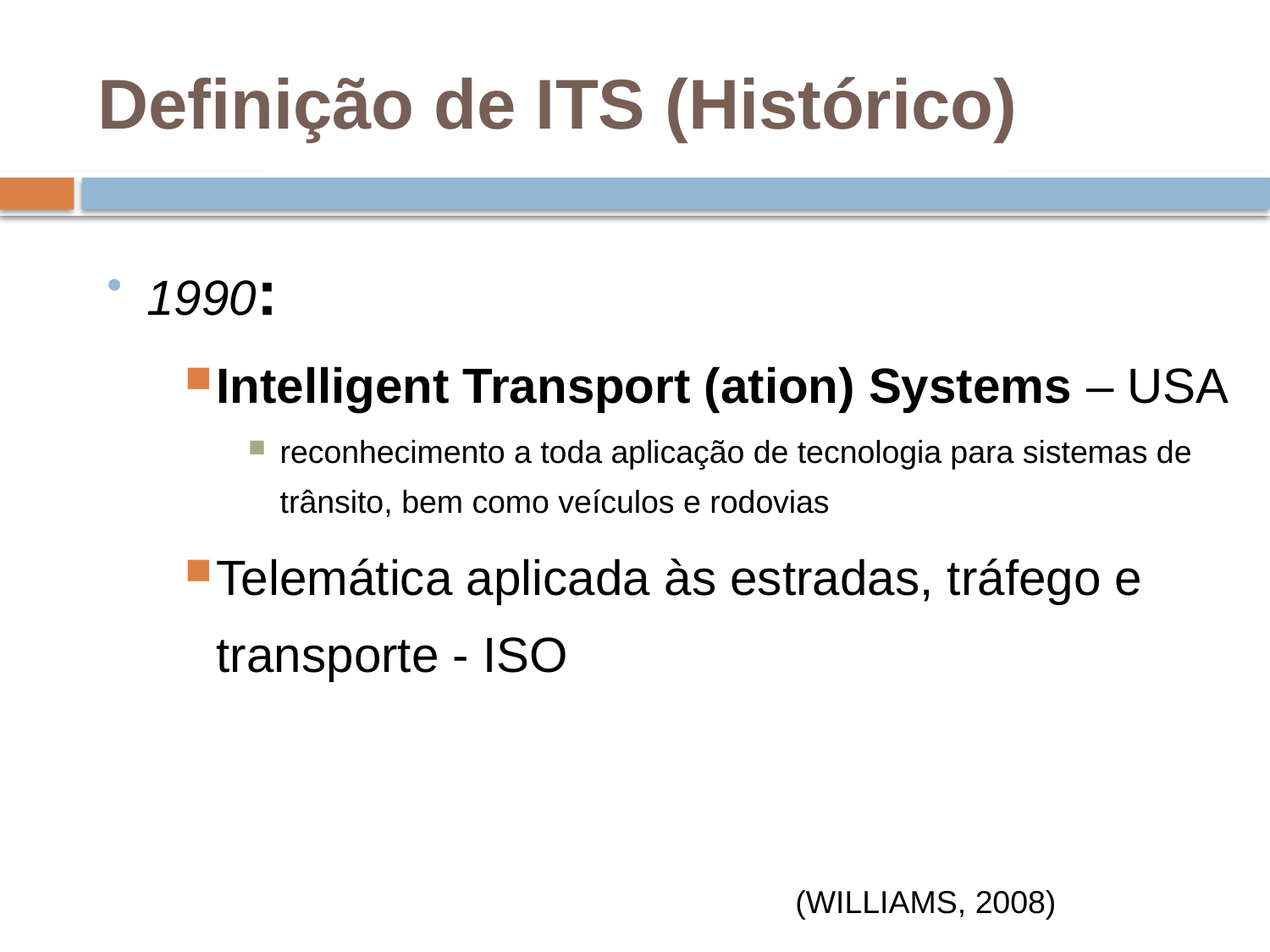

Definição de ITS (Histórico)

1990:
Intelligent Transport (ation) Systems – USA
reconhecimento a toda aplicação de tecnologia para sistemas de trânsito, bem como veículos e rodovias
Telemática aplicada às estradas, tráfego e transporte - ISO
(WILLIAMS, 2008)